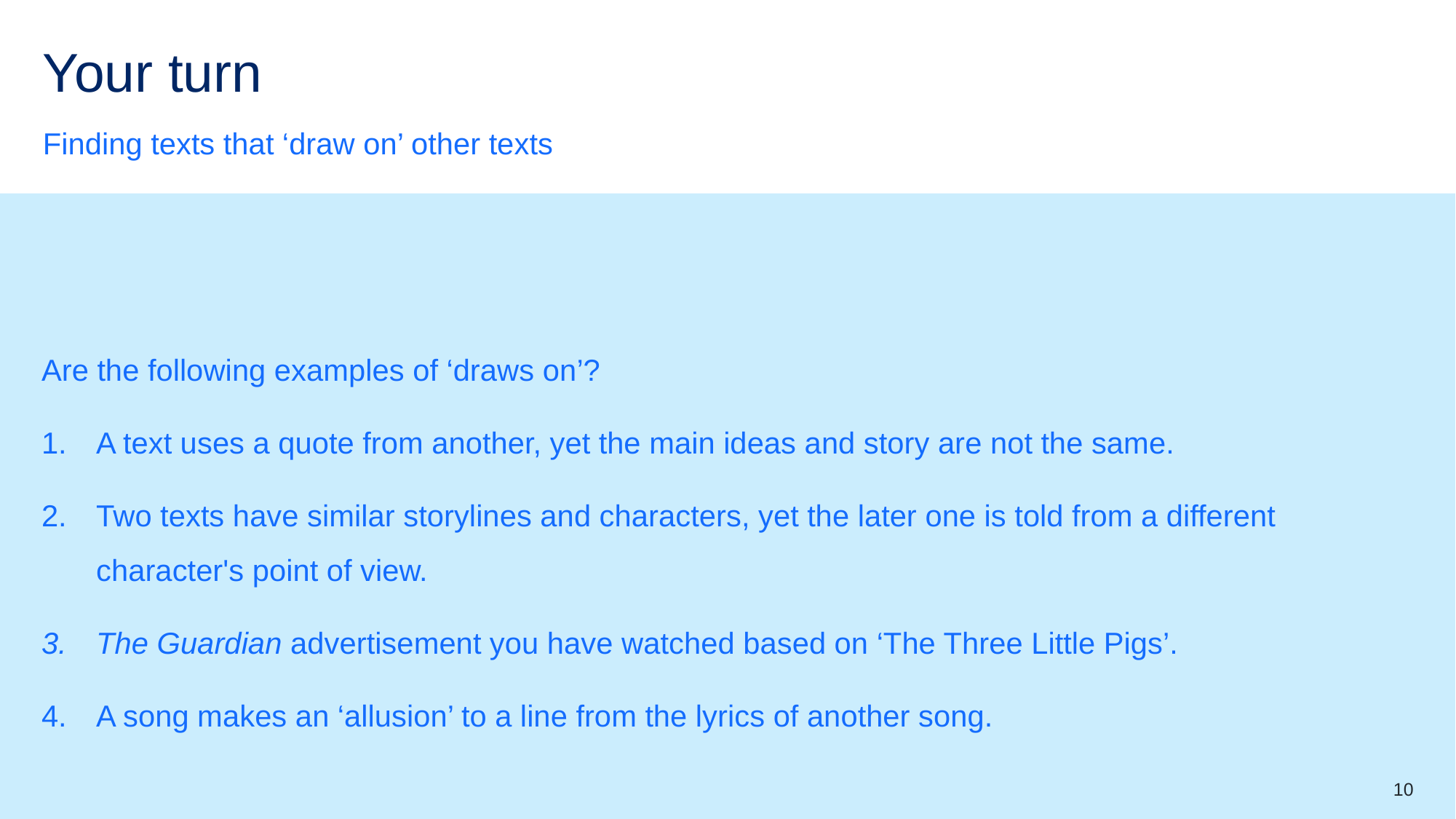

# Your turn (1)
Finding texts that ‘draw on’ other texts
Are the following examples of ‘draws on’?
A text uses a quote from another, yet the main ideas and story are not the same.
Two texts have similar storylines and characters, yet the later one is told from a different character's point of view.
The Guardian advertisement you have watched based on ‘The Three Little Pigs’.
A song makes an ‘allusion’ to a line from the lyrics of another song.
10